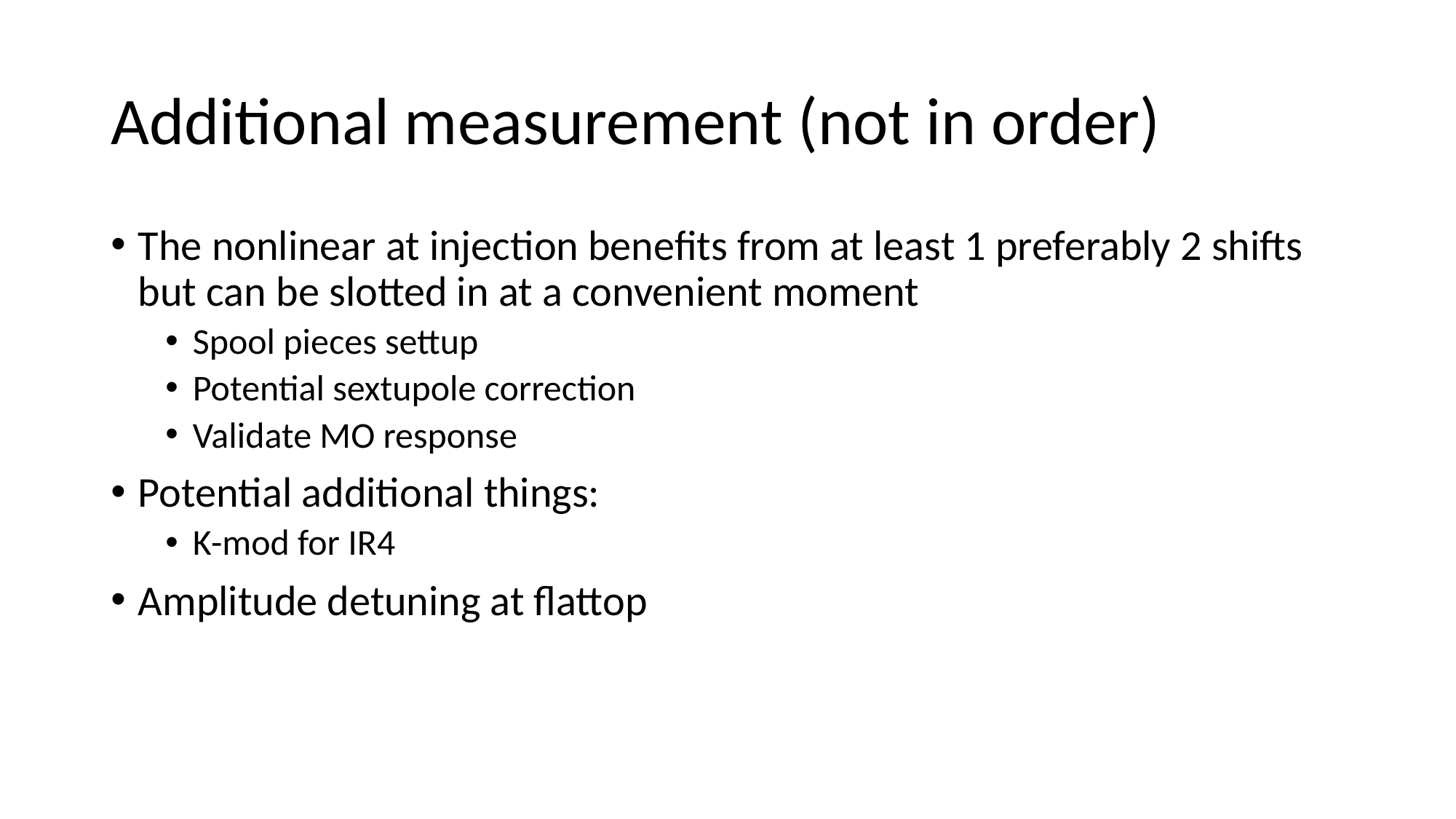

# Additional measurement (not in order)
The nonlinear at injection benefits from at least 1 preferably 2 shifts but can be slotted in at a convenient moment
Spool pieces settup
Potential sextupole correction
Validate MO response
Potential additional things:
K-mod for IR4
Amplitude detuning at flattop